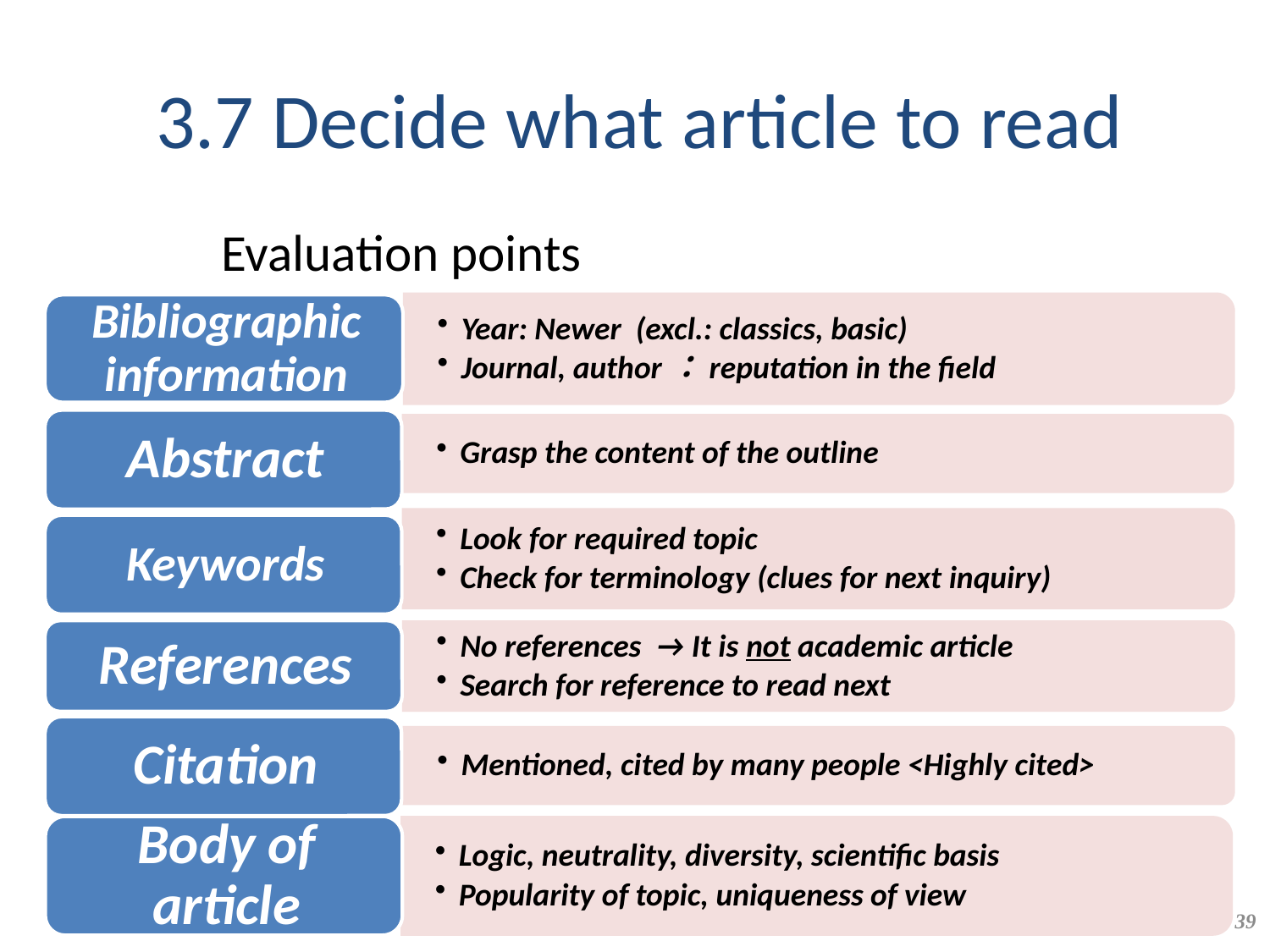

3.7 Decide what article to read
Evaluation points

Year: Newer  (excl.: classics, basic)
Journal, author：reputation in the field
Bibliographic information
Grasp the content of the outline
Abstract
Look for required topic
Check for terminology (clues for next inquiry)
Keywords
No references  → It is not academic article
Search for reference to read next
References
Mentioned, cited by many people <Highly cited>
Citation
Logic, neutrality, diversity, scientific basis
Popularity of topic, uniqueness of view
Body of article
39